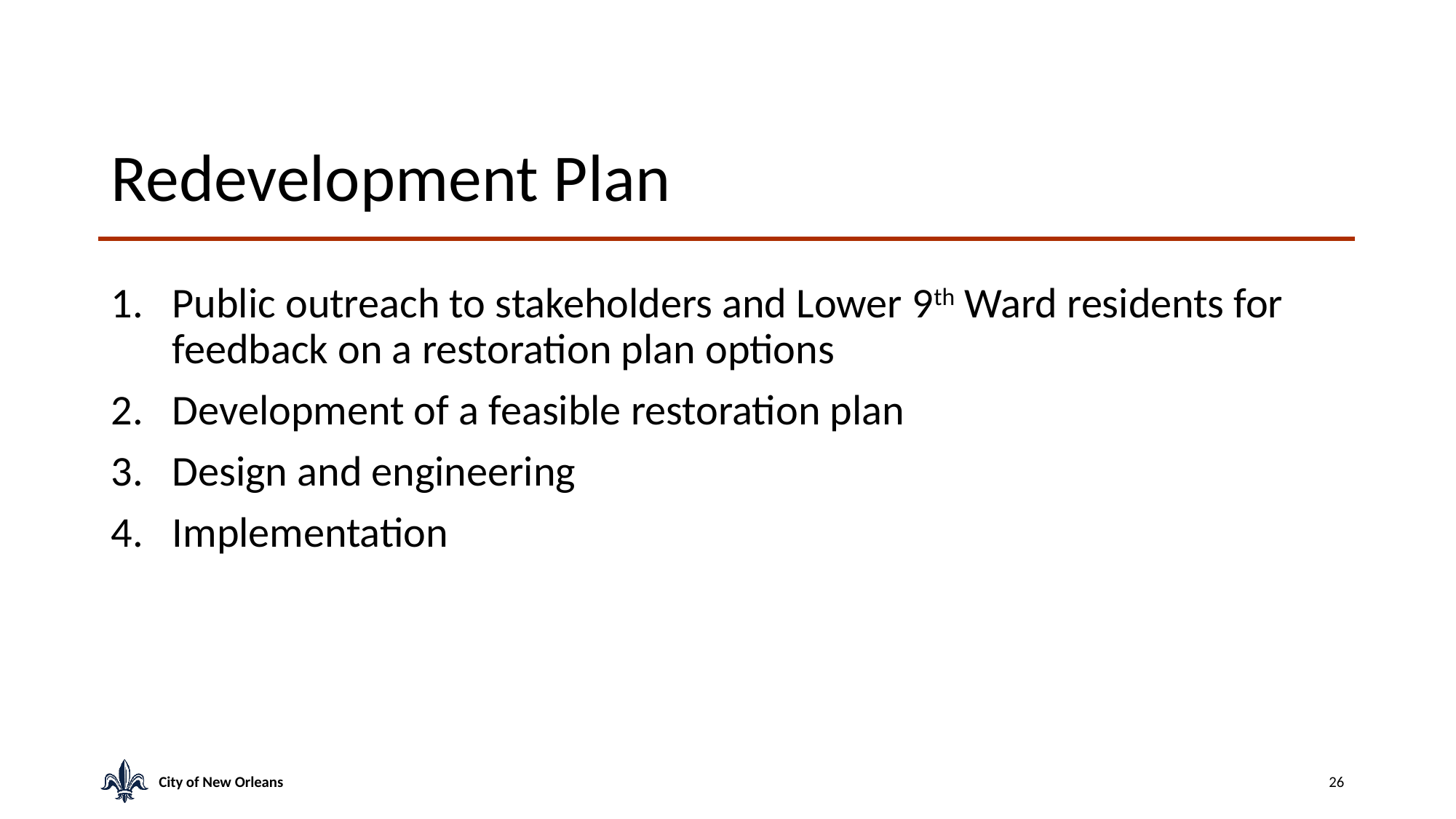

# Redevelopment Plan
Public outreach to stakeholders and Lower 9th Ward residents for feedback on a restoration plan options
Development of a feasible restoration plan
Design and engineering
Implementation